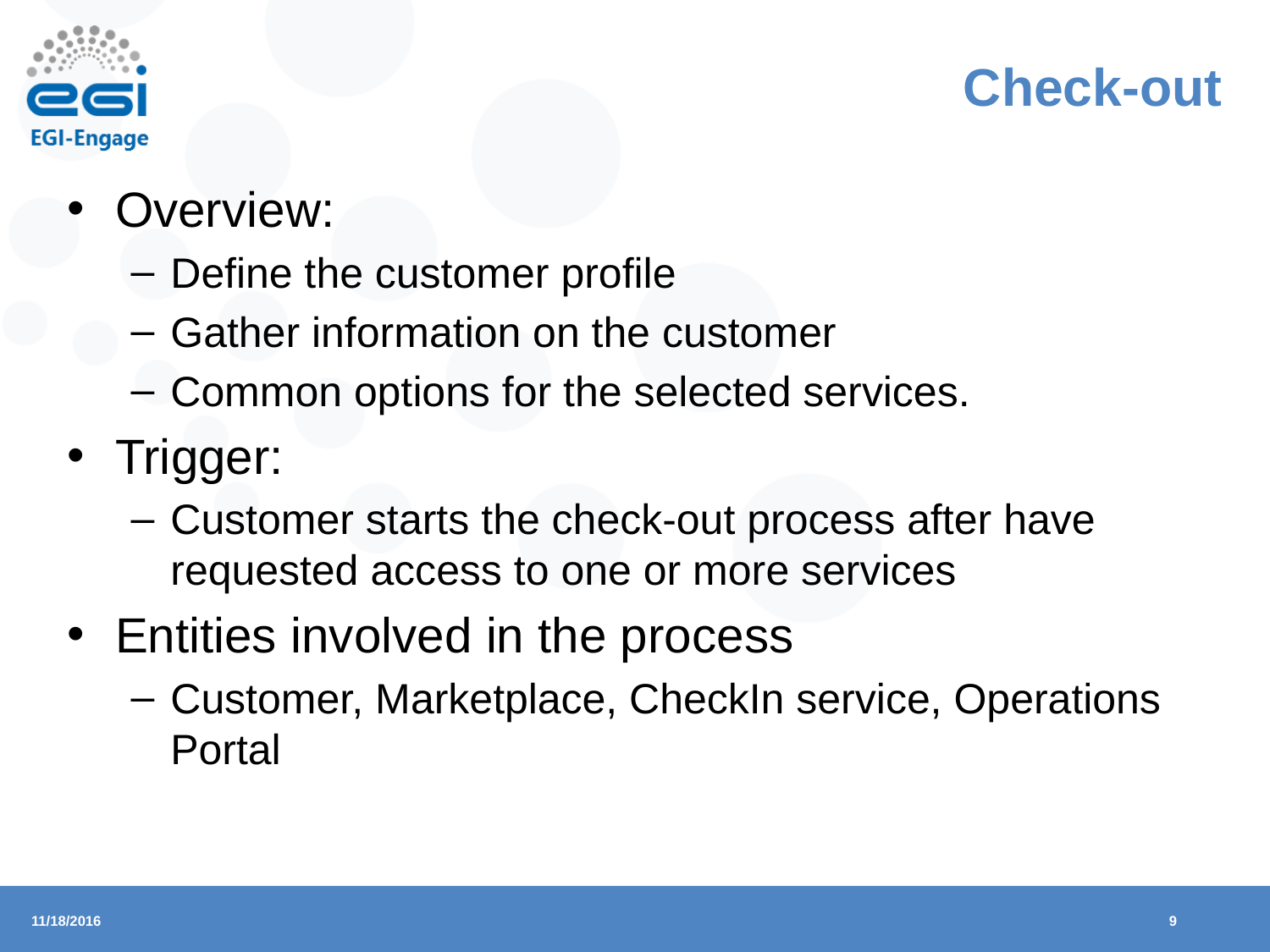

# Check-out
Overview:
Define the customer profile
Gather information on the customer
Common options for the selected services.
Trigger:
Customer starts the check-out process after have requested access to one or more services
Entities involved in the process
Customer, Marketplace, CheckIn service, Operations Portal